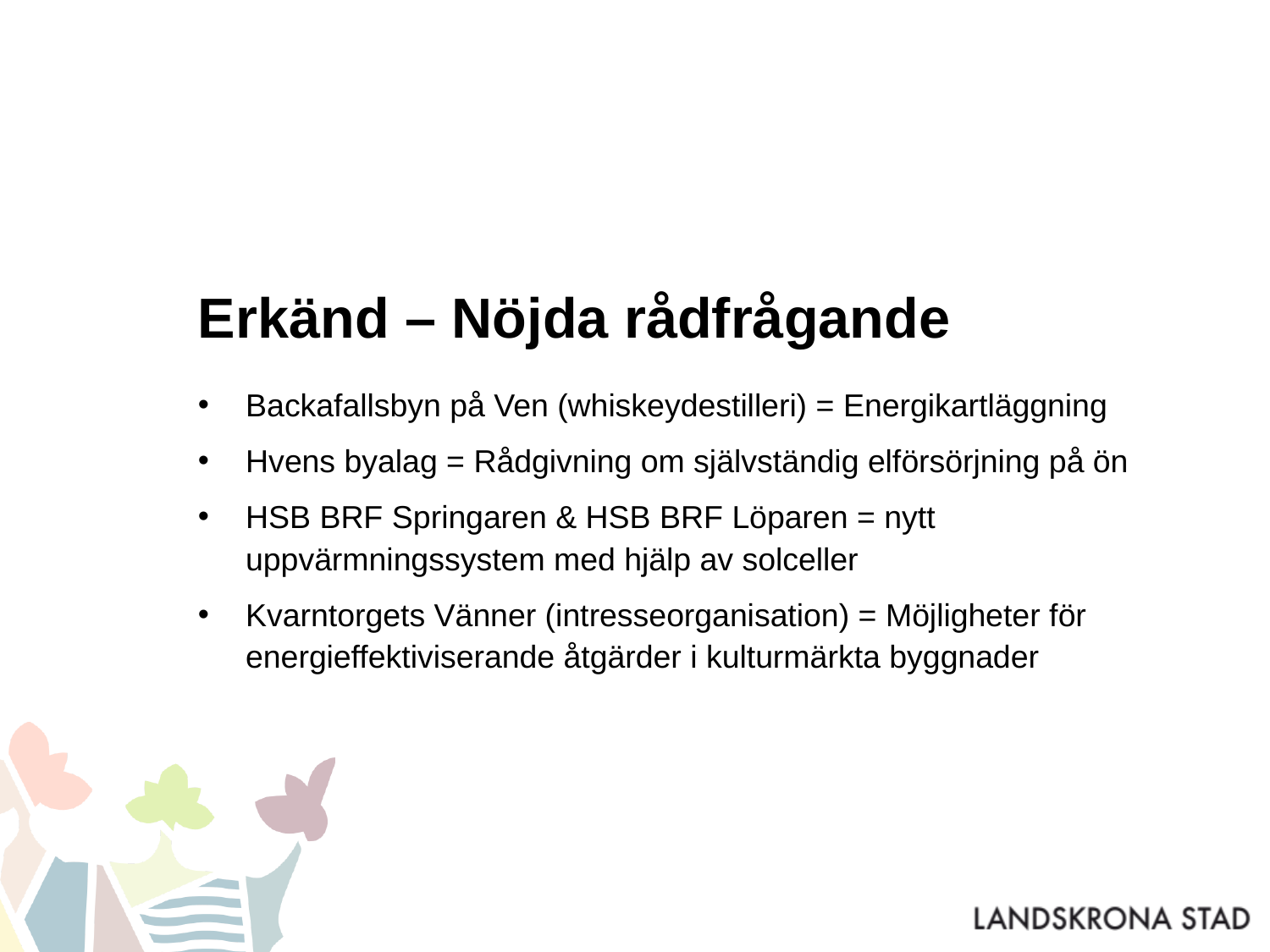

# Erkänd – Nöjda rådfrågande
Backafallsbyn på Ven (whiskeydestilleri) = Energikartläggning
Hvens byalag = Rådgivning om självständig elförsörjning på ön
HSB BRF Springaren & HSB BRF Löparen = nytt uppvärmningssystem med hjälp av solceller
Kvarntorgets Vänner (intresseorganisation) = Möjligheter för energieffektiviserande åtgärder i kulturmärkta byggnader